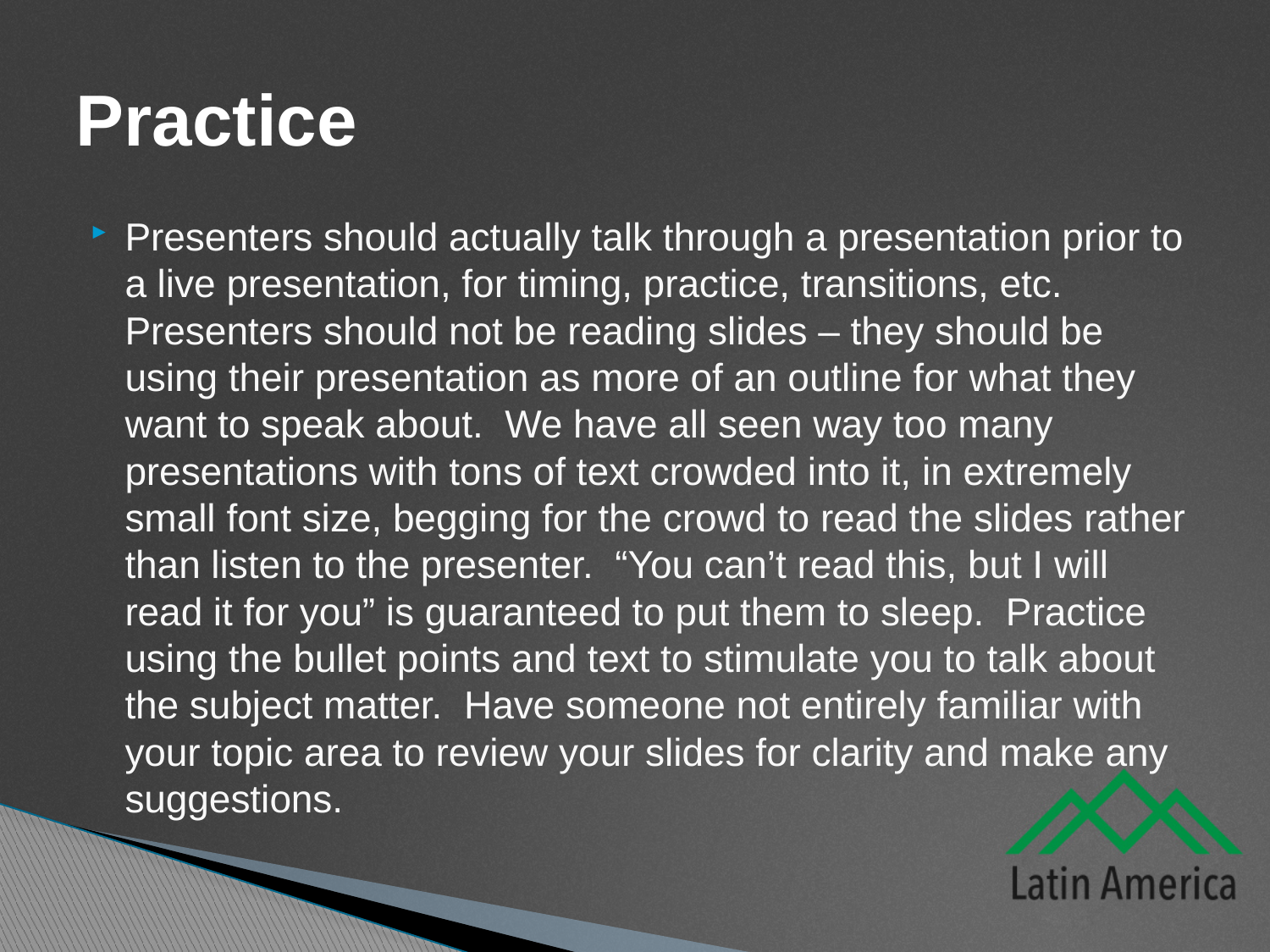

# Practice
Presenters should actually talk through a presentation prior to a live presentation, for timing, practice, transitions, etc.  Presenters should not be reading slides – they should be using their presentation as more of an outline for what they want to speak about.  We have all seen way too many presentations with tons of text crowded into it, in extremely small font size, begging for the crowd to read the slides rather than listen to the presenter.  “You can’t read this, but I will read it for you” is guaranteed to put them to sleep.  Practice using the bullet points and text to stimulate you to talk about the subject matter.  Have someone not entirely familiar with your topic area to review your slides for clarity and make any suggestions.